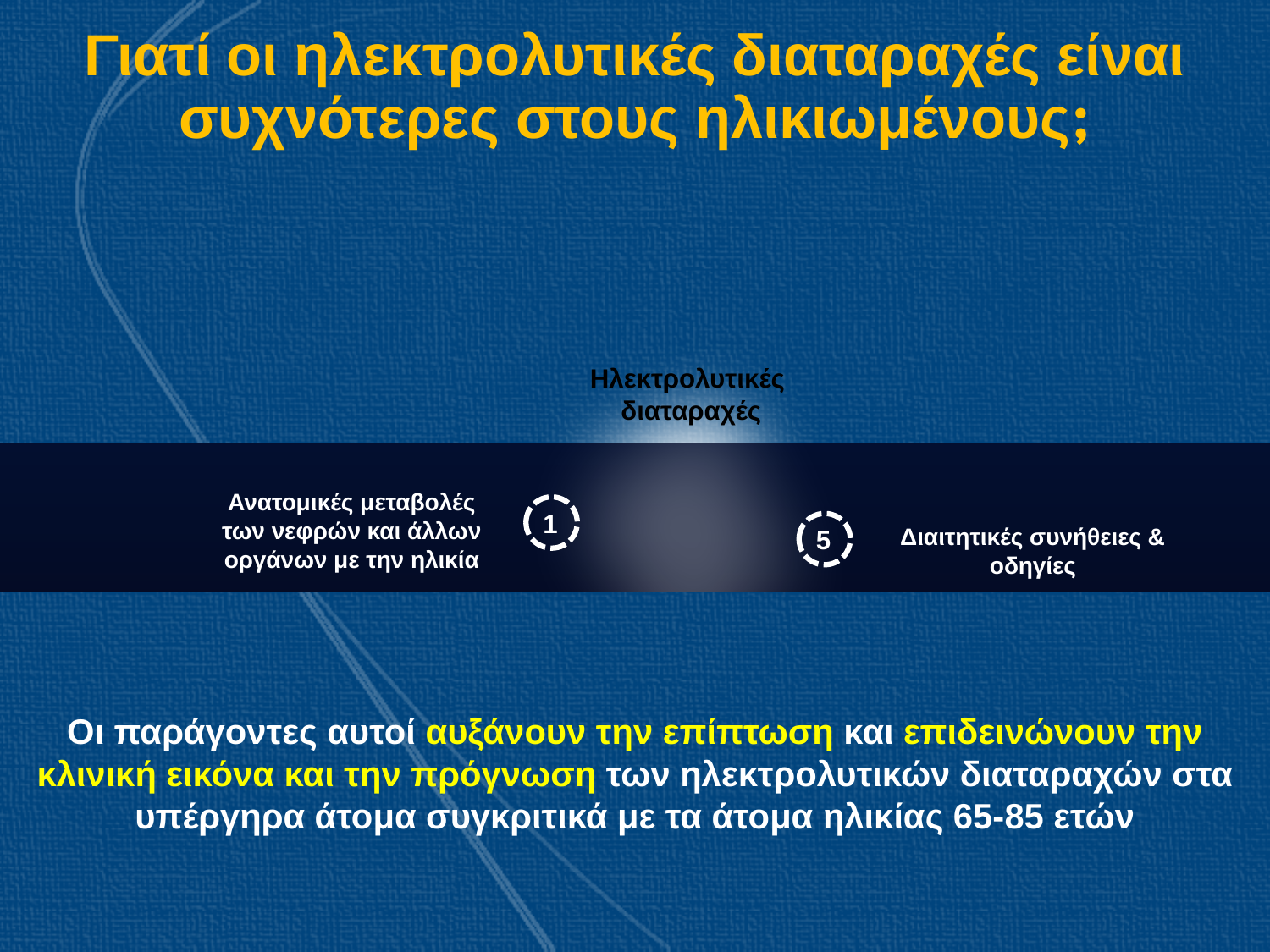

# Γιατί οι ηλεκτρολυτικές διαταραχές είναι συχνότερες στους ηλικιωμένους;

Ηλεκτρολυτικές
 διαταραχές

Ανατομικές μεταβολές
των νεφρών και άλλων οργάνων με την ηλικία
1
5
Διαιτητικές συνήθειες & οδηγίες
Οι παράγοντες αυτοί αυξάνουν την επίπτωση και επιδεινώνουν την κλινική εικόνα και την πρόγνωση των ηλεκτρολυτικών διαταραχών στα υπέργηρα άτομα συγκριτικά με τα άτομα ηλικίας 65-85 ετών
4
Πολυφαρμακία
2
Λειτουργικές μεταβολές
των νεφρών και άλλων οργάνων με την ηλικία
3
Συνυπάρχουσες παθολογικές καταστάσεις